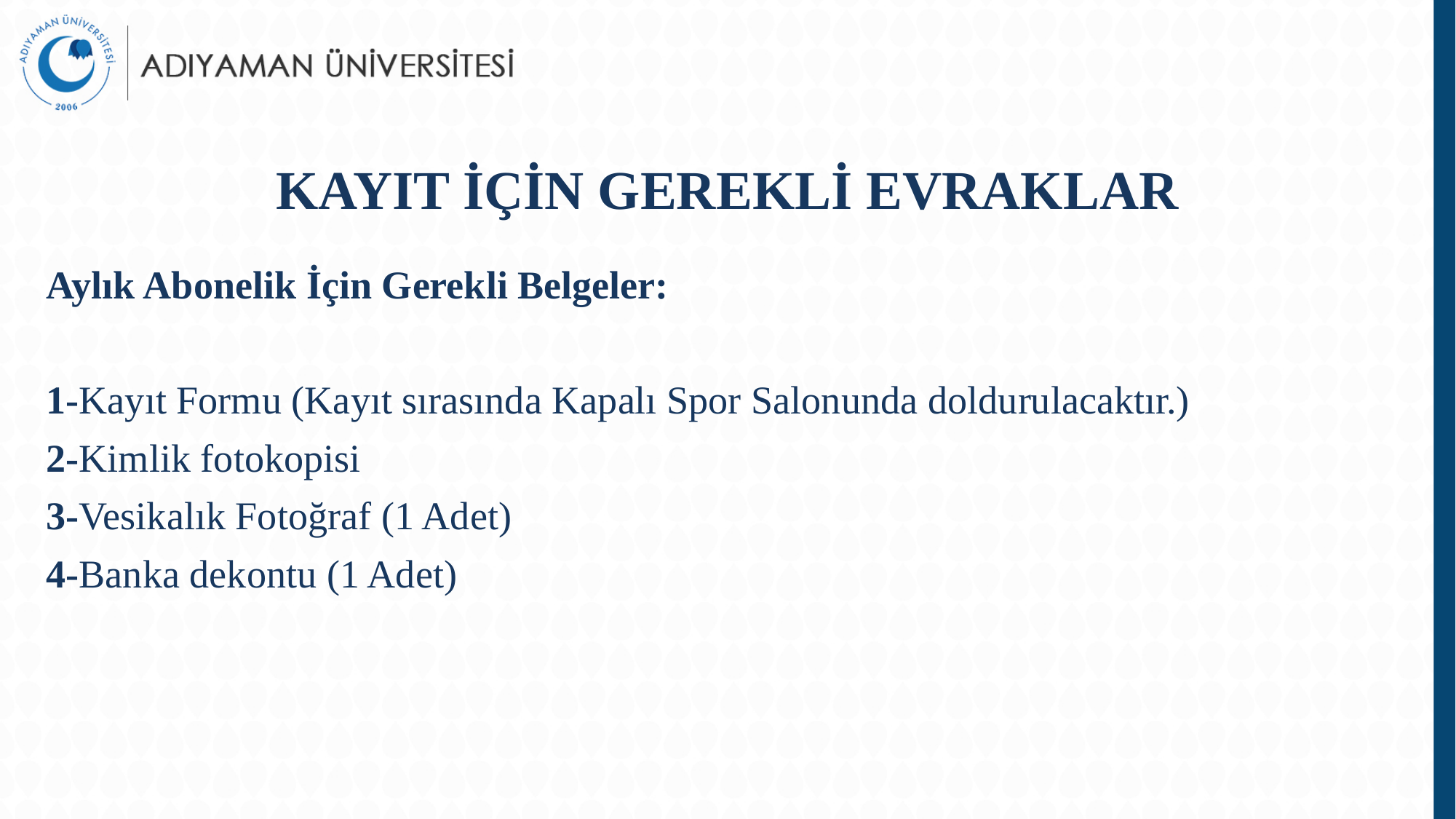

# KAYIT İÇİN GEREKLİ EVRAKLAR
Aylık Abonelik İçin Gerekli Belgeler:

1-Kayıt Formu (Kayıt sırasında Kapalı Spor Salonunda doldurulacaktır.)
2-Kimlik fotokopisi
3-Vesikalık Fotoğraf (1 Adet)
4-Banka dekontu (1 Adet)